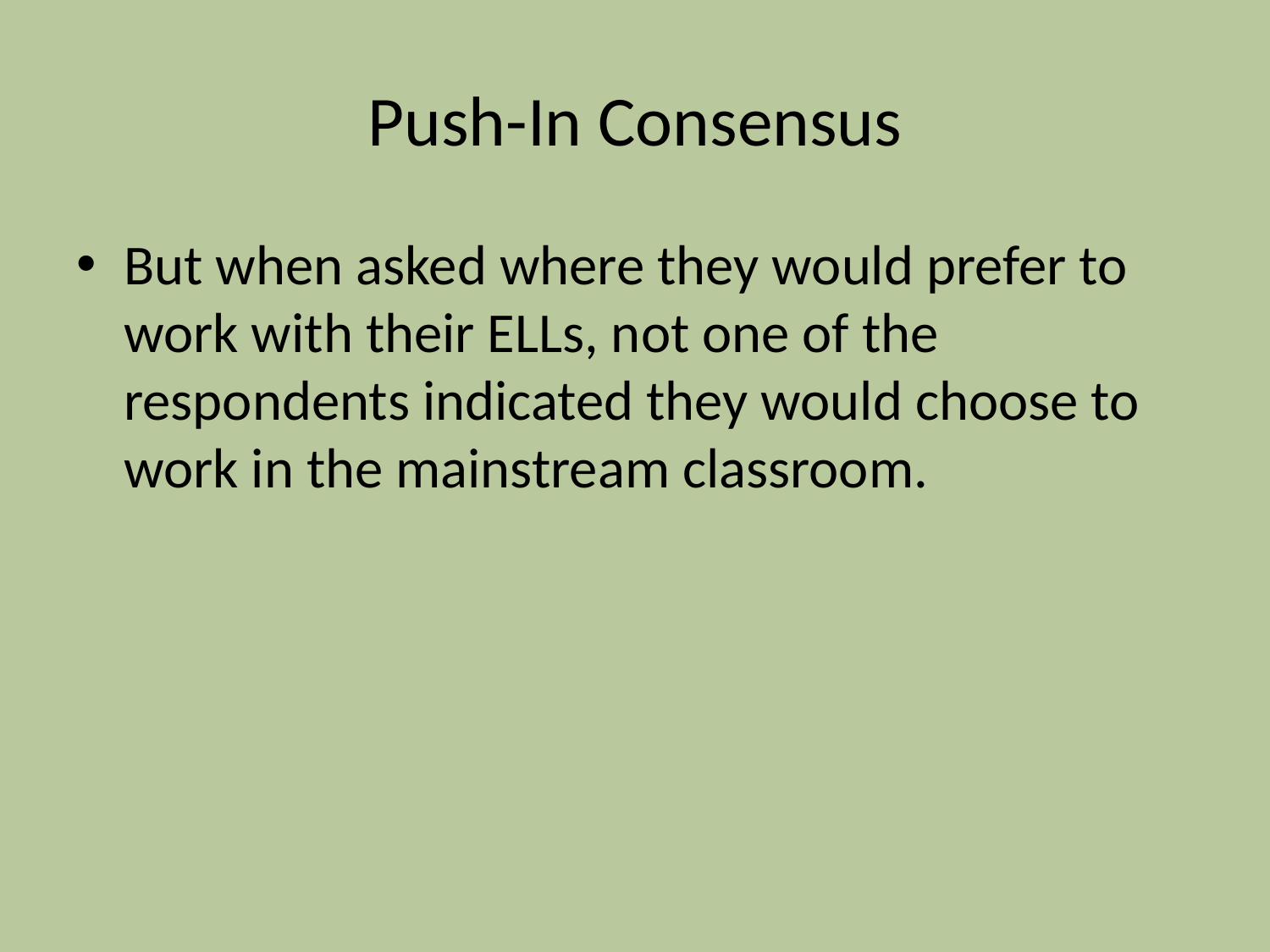

# Push-In Consensus
But when asked where they would prefer to work with their ELLs, not one of the respondents indicated they would choose to work in the mainstream classroom.